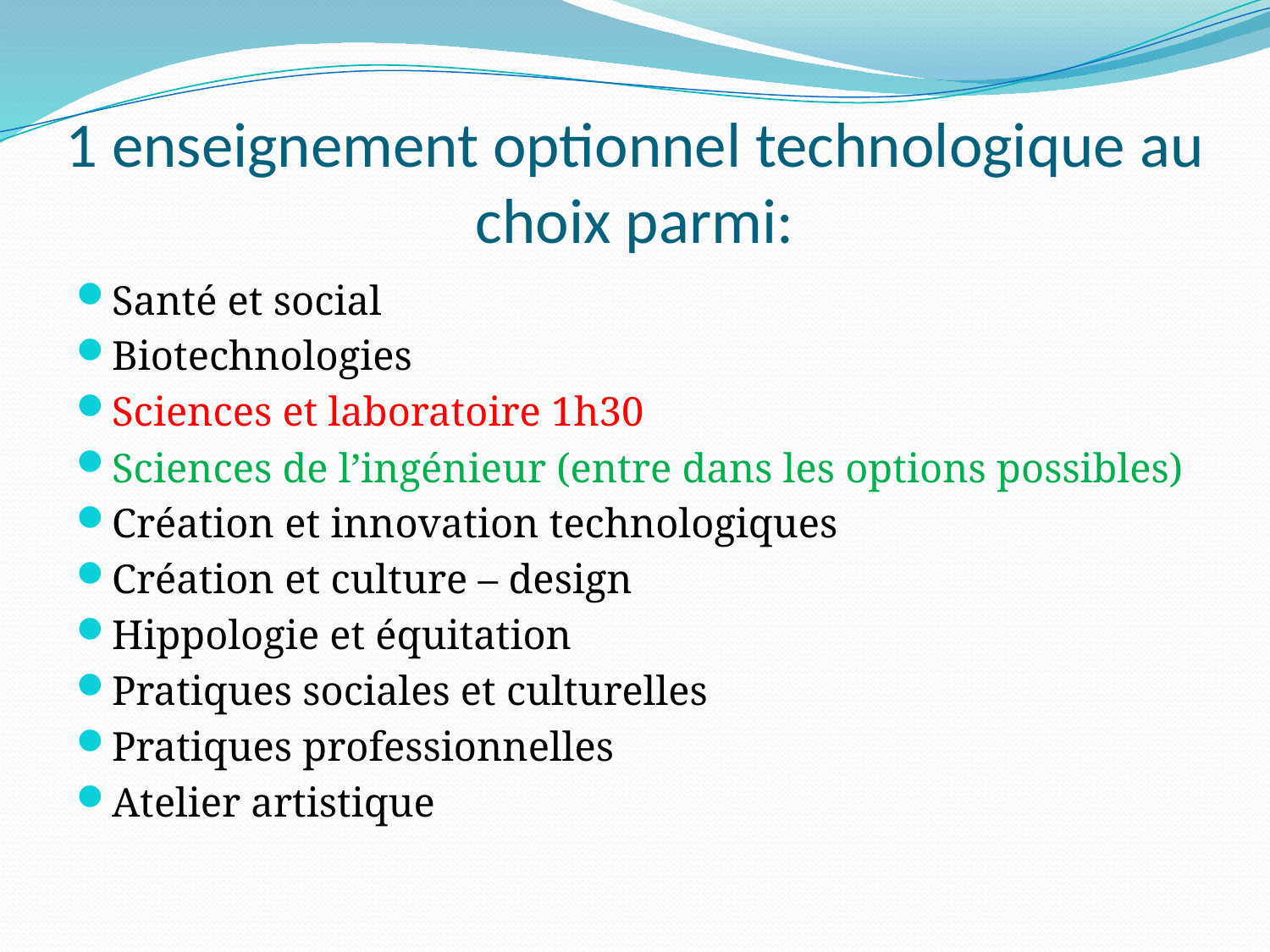

# 1 enseignement optionnel technologique au choix parmi:
Santé et social
Biotechnologies
Sciences et laboratoire 1h30
Sciences de l’ingénieur (entre dans les options possibles)
Création et innovation technologiques
Création et culture – design
Hippologie et équitation
Pratiques sociales et culturelles
Pratiques professionnelles
Atelier artistique